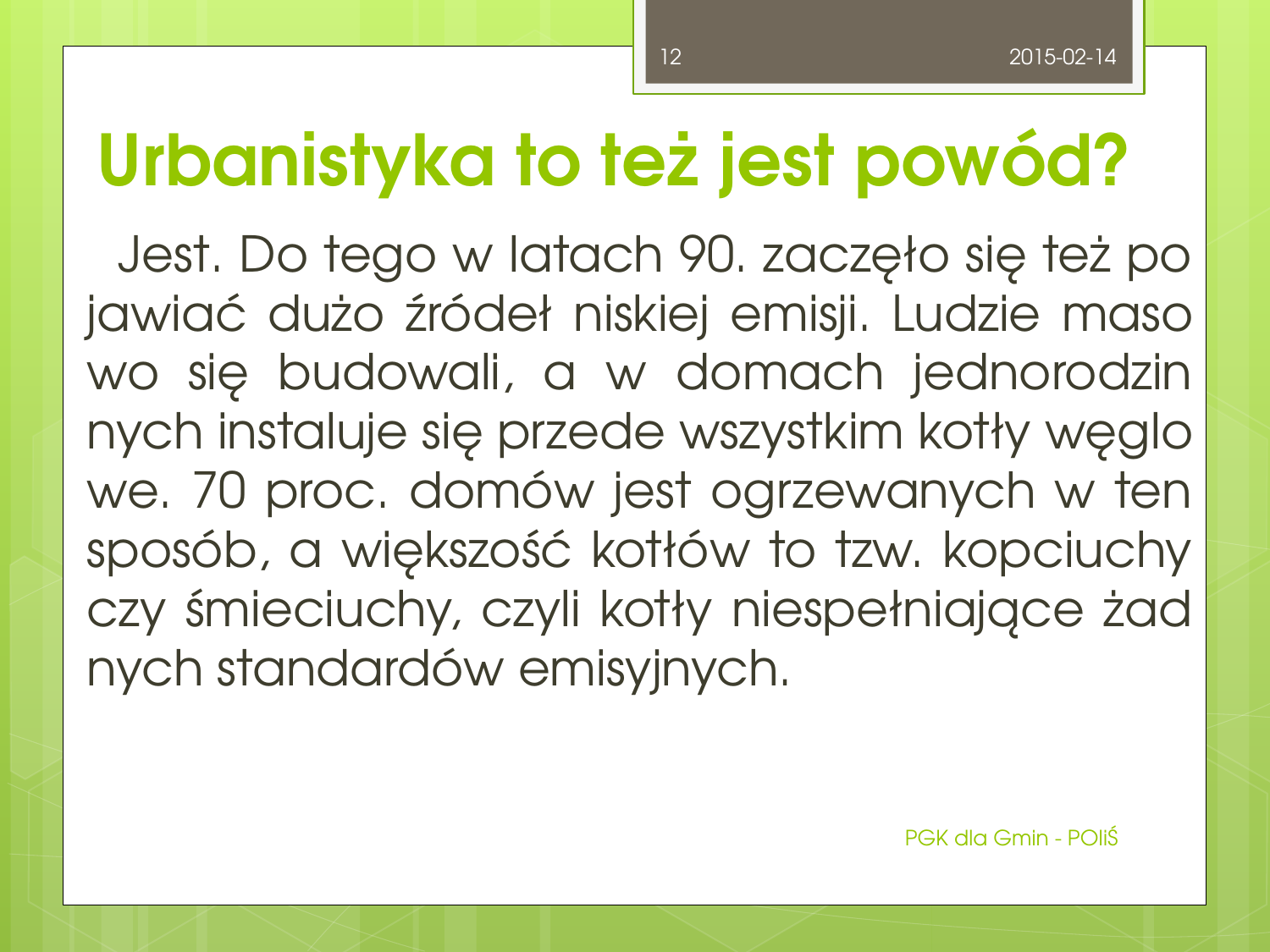

12
2015-02-14
# Urba­ni­sty­ka to też jest powód?
  Jest. Do tego w la­tach 90. za­czę­ło się też po­ja­wiać dużo źró­deł ni­skiej emi­sji. Lu­dzie ma­so­wo się bu­do­wa­li, a w do­mach jed­no­ro­dzin­nych in­sta­lu­je się przede wszyst­kim kotły wę­glo­we. 70 proc. domów jest ogrze­wa­nych w ten spo­sób, a więk­szość ko­tłów to tzw. kop­ciu­chy czy śmie­ciu­chy, czyli kotły nie­speł­nia­ją­ce żad­nych stan­dar­dów emi­syj­nych.
PGK dla Gmin - POIiŚ